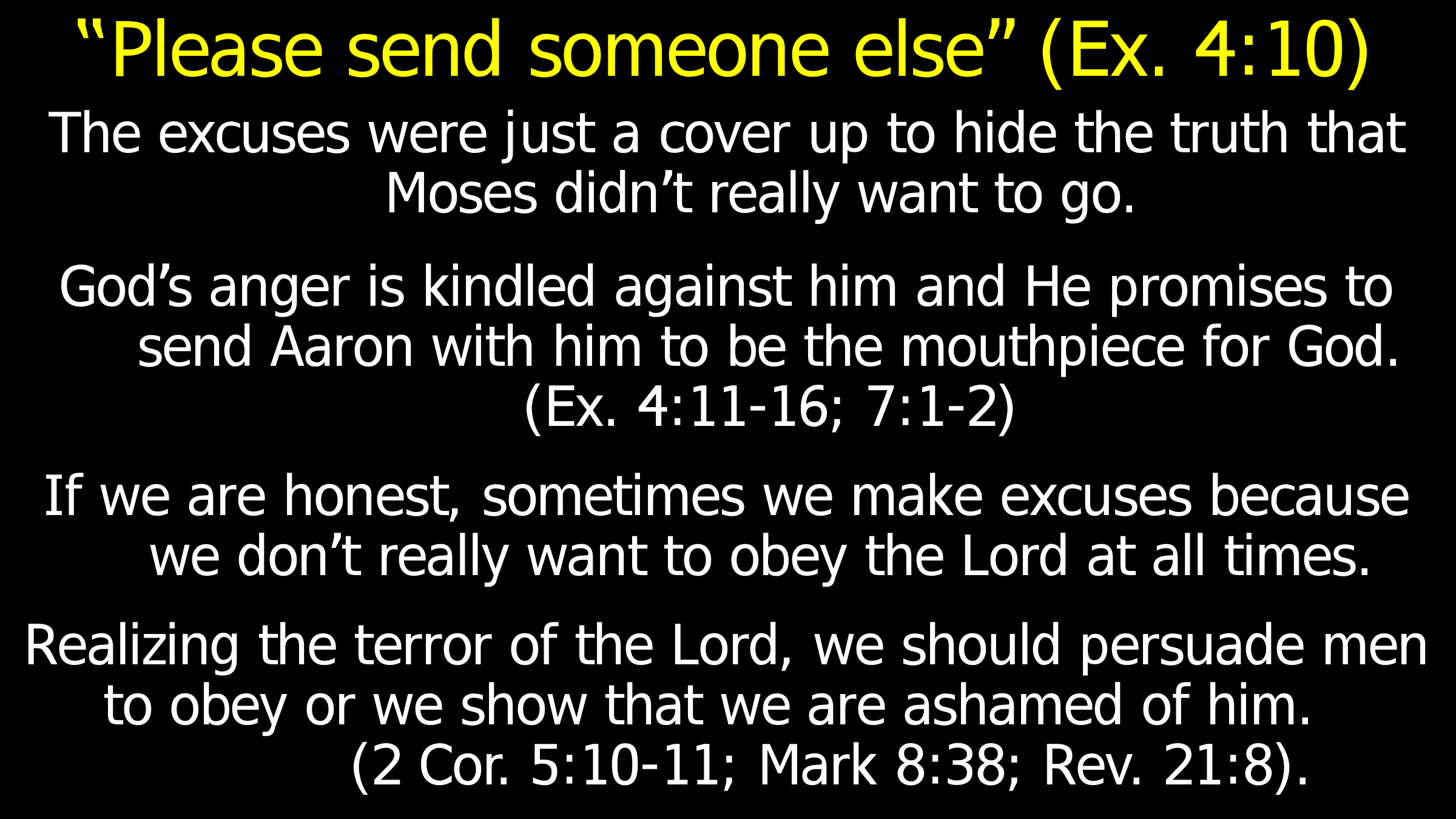

# “Please send someone else” (Ex. 4:10)
The excuses were just a cover up to hide the truth that Moses didn’t really want to go.

God’s anger is kindled against him and He promises to send Aaron with him to be the mouthpiece for God. (Ex. 4:11-16; 7:1-2)

If we are honest, sometimes we make excuses because we don’t really want to obey the Lord at all times.

Realizing the terror of the Lord, we should persuade men to obey or we show that we are ashamed of him.                (2 Cor. 5:10-11; Mark 8:38; Rev. 21:8).